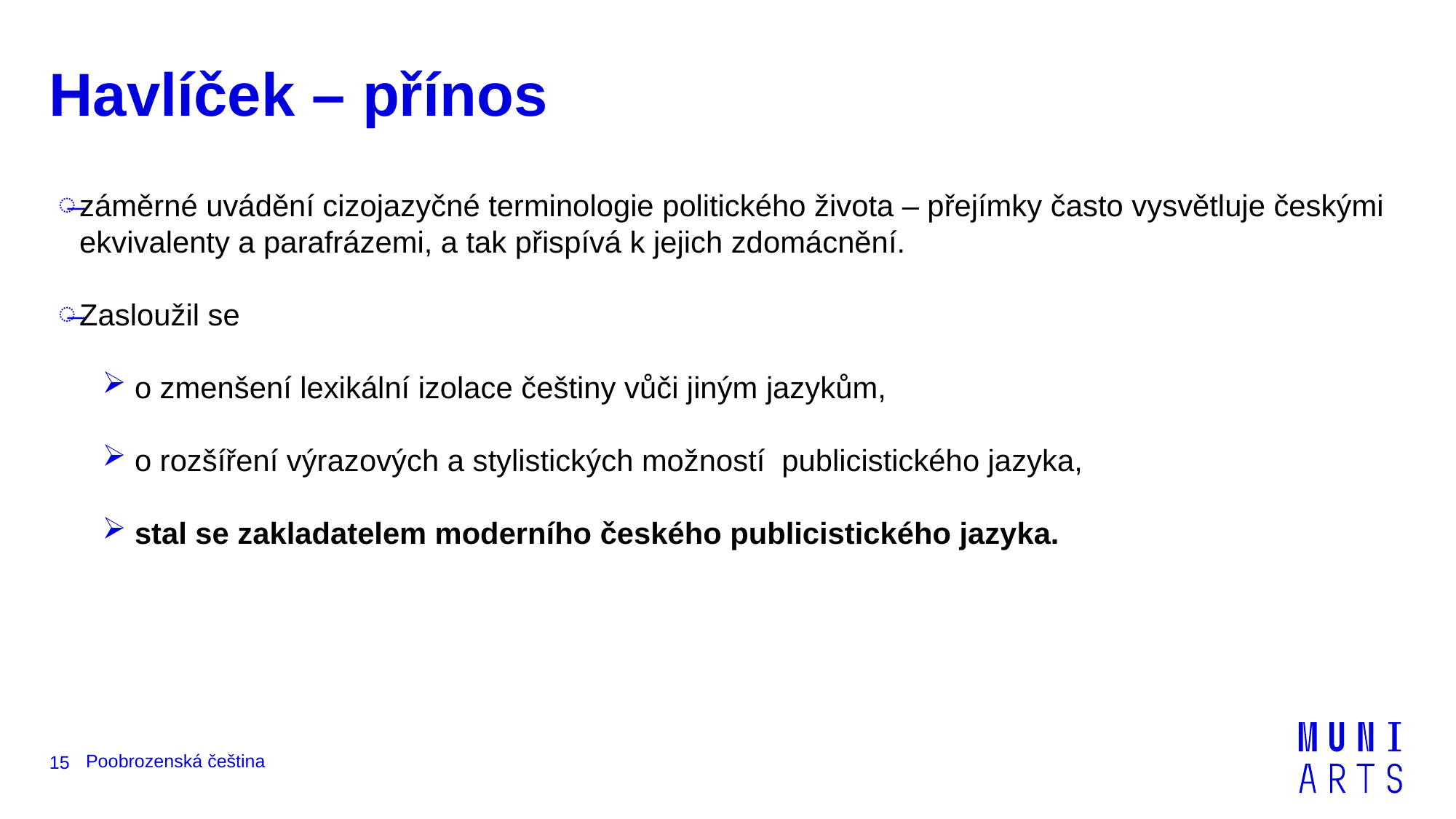

# Havlíček – přínos
záměrné uvádění cizojazyčné terminologie politického života – přejímky často vysvětluje českými ekvivalenty a parafrázemi, a tak přispívá k jejich zdomácnění.

Zasloužil se

o zmenšení lexikální izolace češtiny vůči jiným jazykům,

o rozšíření výrazových a stylistických možností  publicistického jazyka,

stal se zakladatelem moderního českého publicistického jazyka.

Poobrozenská čeština
15